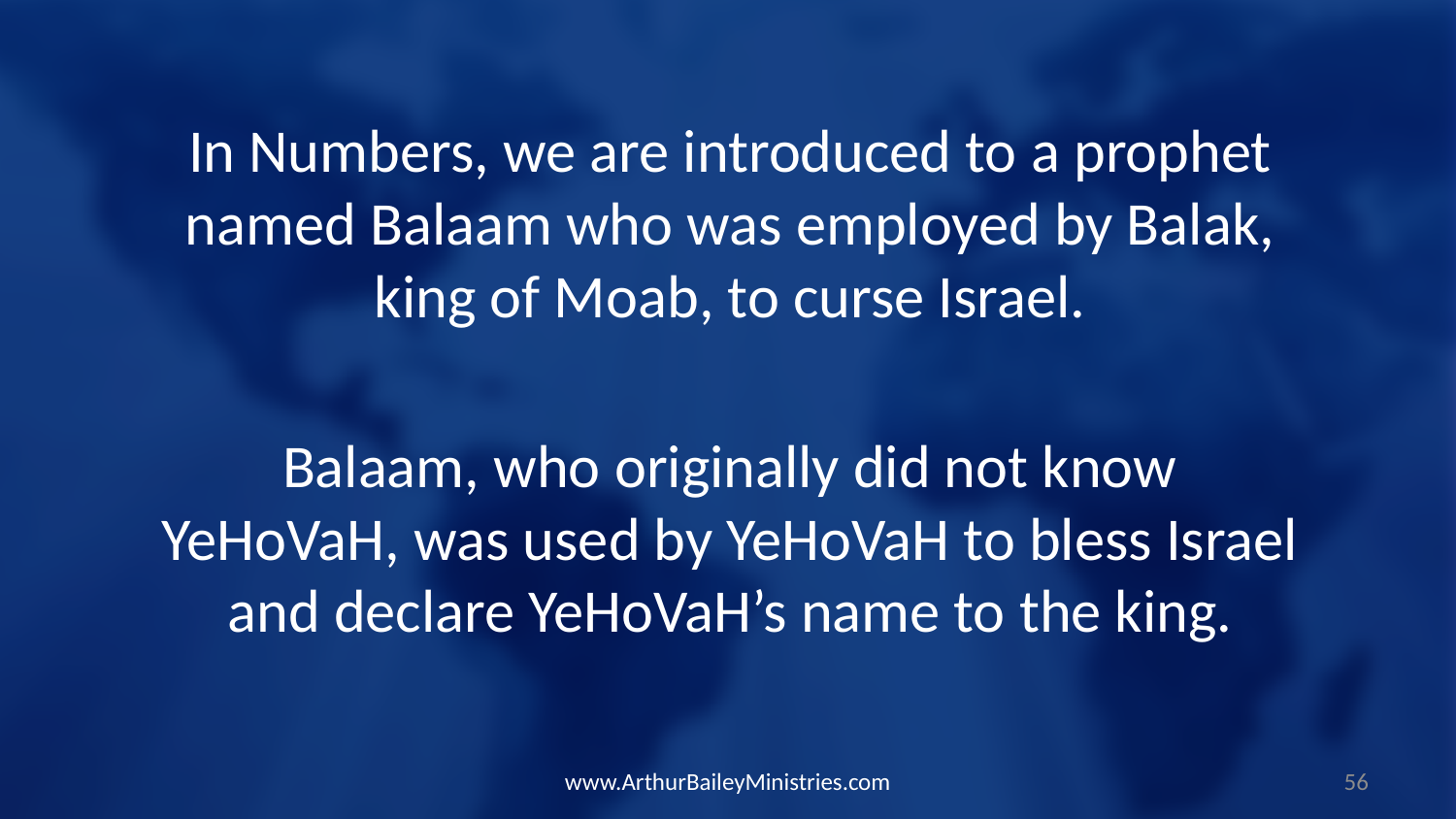

In Numbers, we are introduced to a prophet named Balaam who was employed by Balak, king of Moab, to curse Israel.

Balaam, who originally did not know YeHoVaH, was used by YeHoVaH to bless Israel and declare YeHoVaH’s name to the king.

www.ArthurBaileyMinistries.com
56